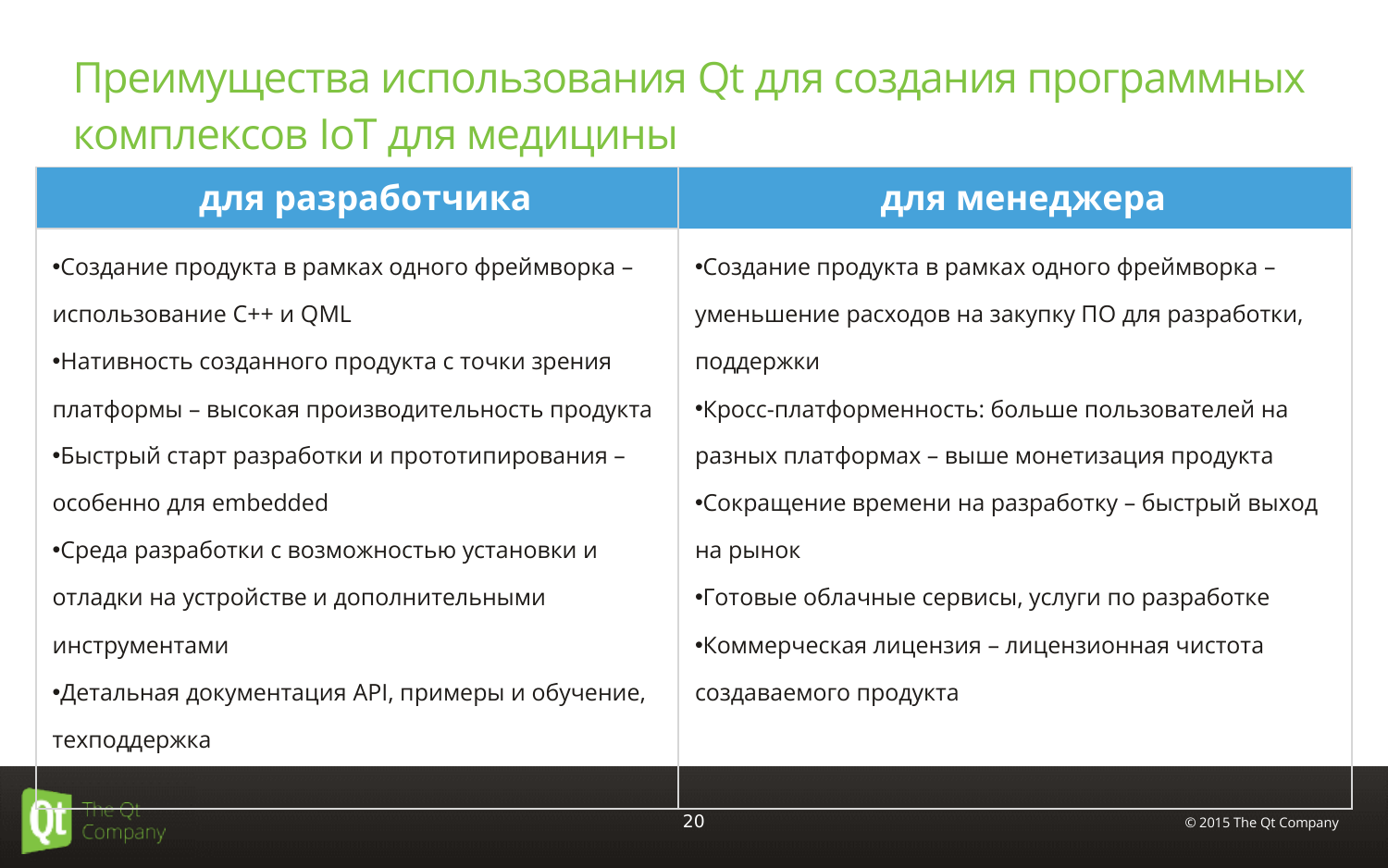

# Преимущества использования Qt для создания программных комплексов IoT для медицины
| для разработчика | для менеджера |
| --- | --- |
| Создание продукта в рамках одного фреймворка – использование C++ и QML Нативность созданного продукта с точки зрения платформы – высокая производительность продукта Быстрый старт разработки и прототипирования – особенно для embedded Среда разработки с возможностью установки и отладки на устройстве и дополнительными инструментами Детальная документация API, примеры и обучение, техподдержка | Создание продукта в рамках одного фреймворка – уменьшение расходов на закупку ПО для разработки, поддержки Кросс-платформенность: больше пользователей на разных платформах – выше монетизация продукта Сокращение времени на разработку – быстрый выход на рынок Готовые облачные сервисы, услуги по разработке Коммерческая лицензия – лицензионная чистота создаваемого продукта |
© 2015 The Qt Company